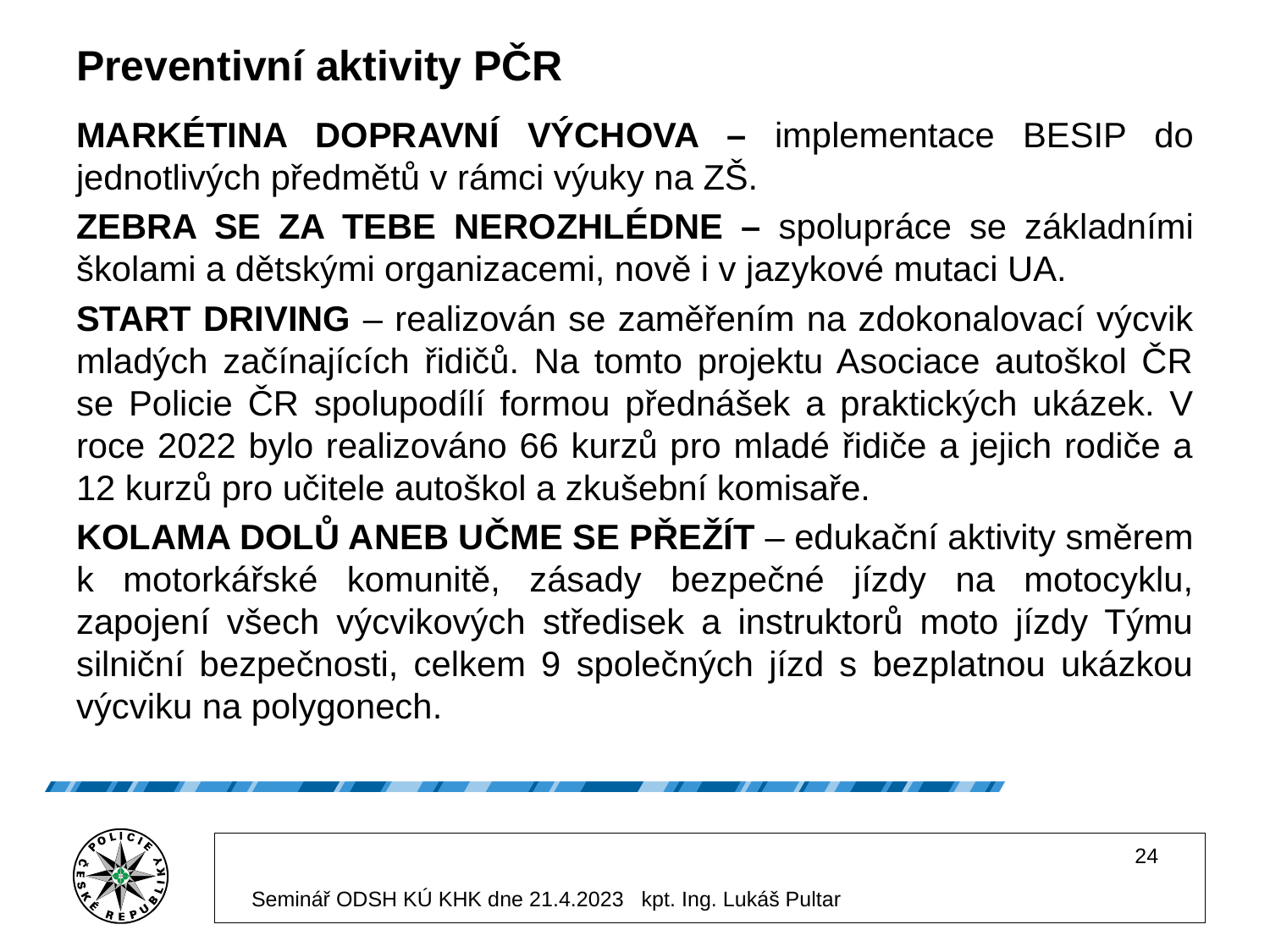

# Preventivní aktivity PČR
MARKÉTINA DOPRAVNÍ VÝCHOVA – implementace BESIP do jednotlivých předmětů v rámci výuky na ZŠ.
ZEBRA SE ZA TEBE NEROZHLÉDNE – spolupráce se základními školami a dětskými organizacemi, nově i v jazykové mutaci UA.
START DRIVING – realizován se zaměřením na zdokonalovací výcvik mladých začínajících řidičů. Na tomto projektu Asociace autoškol ČR se Policie ČR spolupodílí formou přednášek a praktických ukázek. V roce 2022 bylo realizováno 66 kurzů pro mladé řidiče a jejich rodiče a 12 kurzů pro učitele autoškol a zkušební komisaře.
KOLAMA DOLŮ ANEB UČME SE PŘEŽÍT – edukační aktivity směrem k motorkářské komunitě, zásady bezpečné jízdy na motocyklu, zapojení všech výcvikových středisek a instruktorů moto jízdy Týmu silniční bezpečnosti, celkem 9 společných jízd s bezplatnou ukázkou výcviku na polygonech.

24
Seminář ODSH KÚ KHK dne 21.4.2023   kpt. Ing. Lukáš Pultar